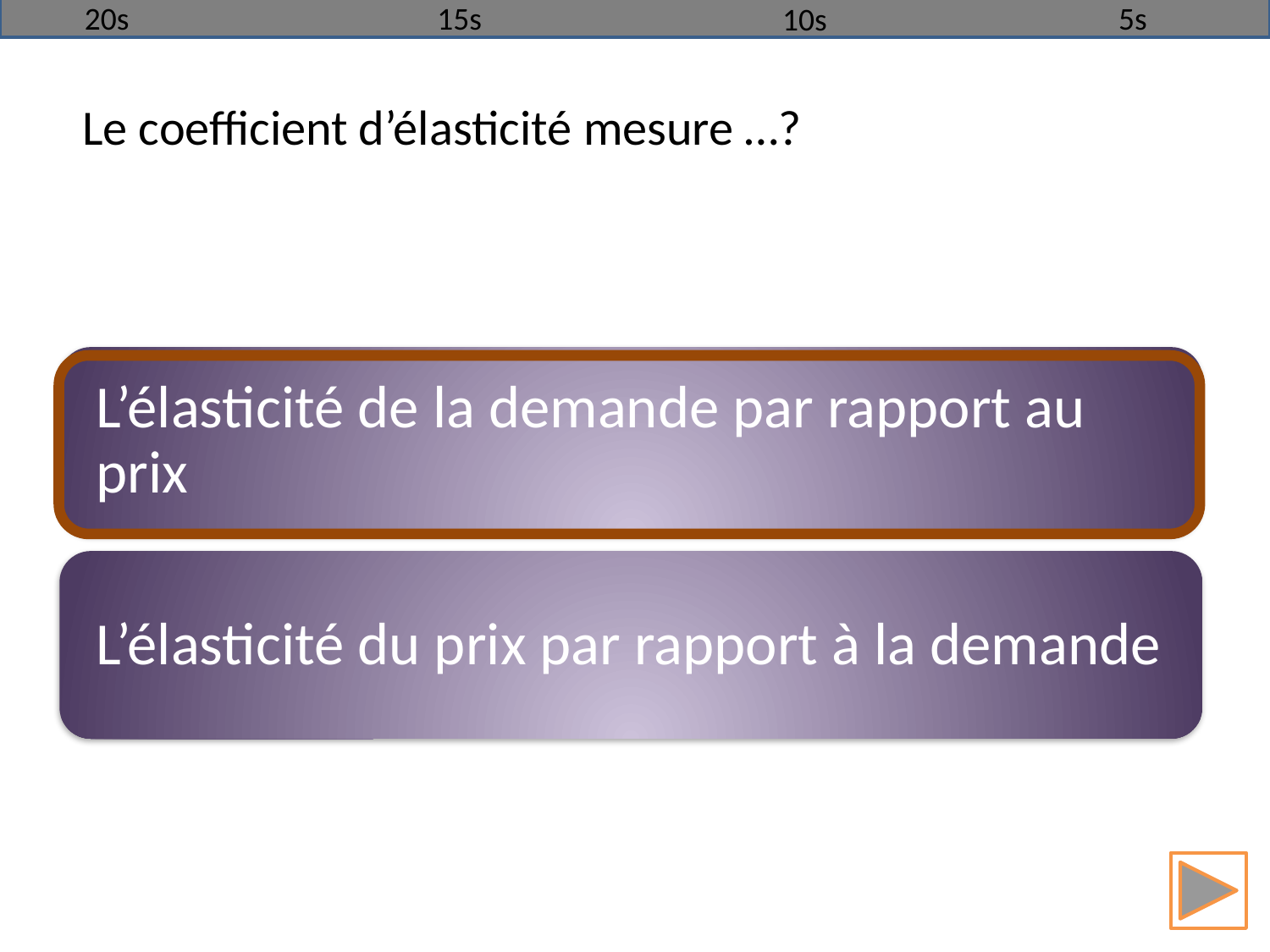

20s
15s
5s
10s

Le coefficient d’élasticité mesure …?

L’élasticité de la demande par rapport au prix
L’élasticité du prix par rapport à la demande